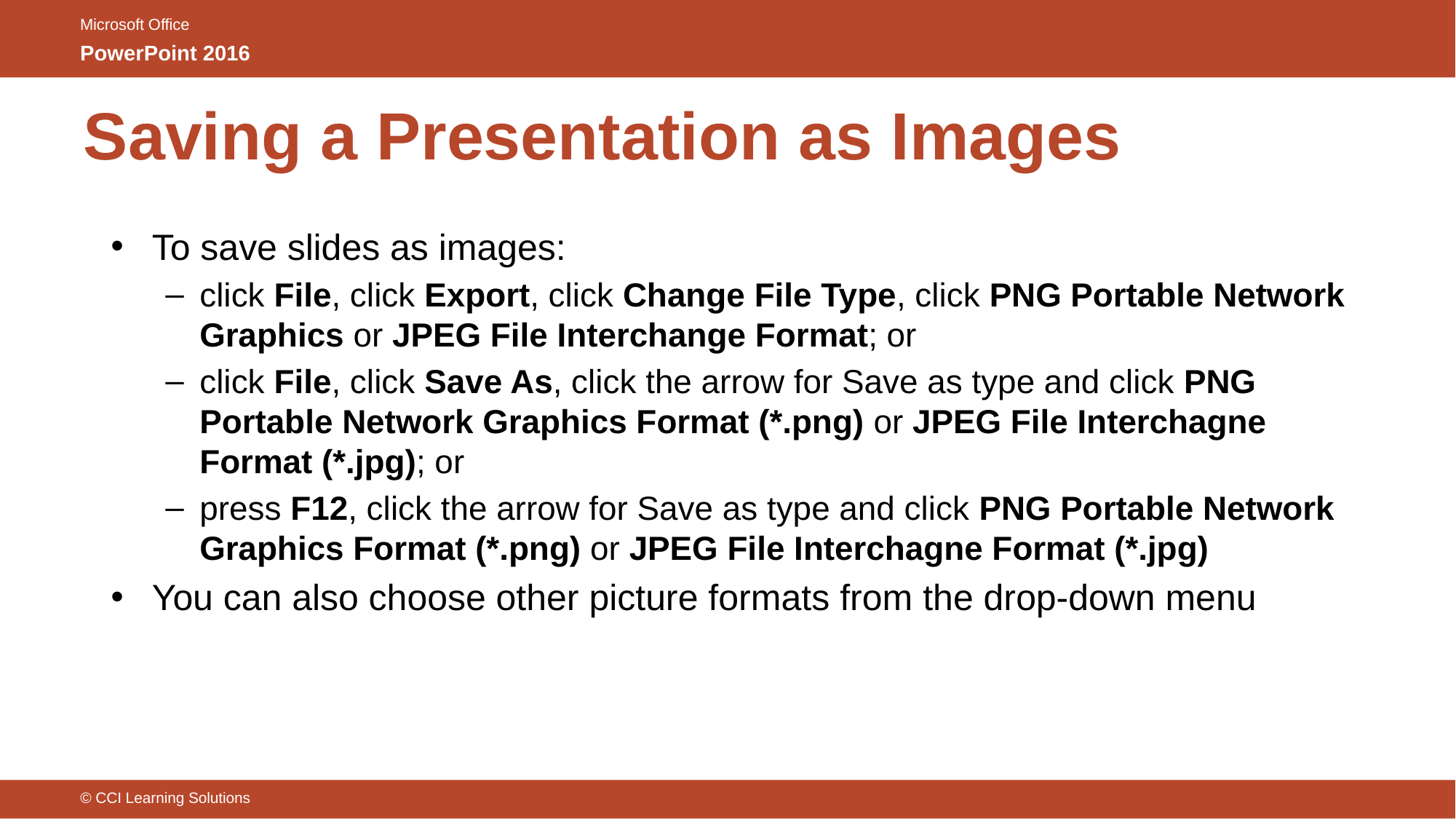

# Saving a Presentation as Images
To save slides as images:
click File, click Export, click Change File Type, click PNG Portable Network Graphics or JPEG File Interchange Format; or
click File, click Save As, click the arrow for Save as type and click PNG Portable Network Graphics Format (*.png) or JPEG File Interchagne Format (*.jpg); or
press F12, click the arrow for Save as type and click PNG Portable Network Graphics Format (*.png) or JPEG File Interchagne Format (*.jpg)
You can also choose other picture formats from the drop-down menu

© CCI Learning Solutions